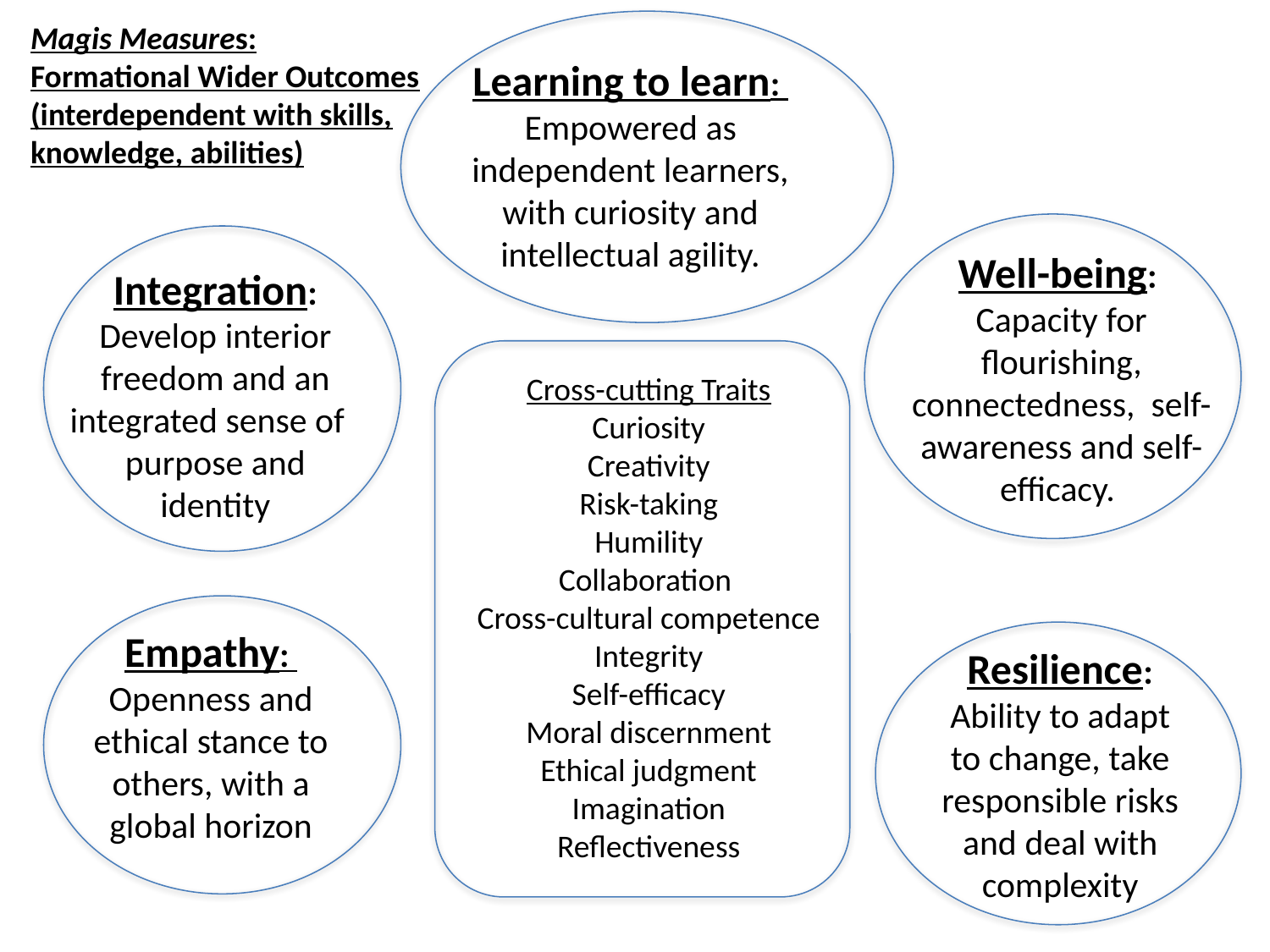

Magis Measures:
Formational Wider Outcomes (interdependent with skills, knowledge, abilities)
Learning to learn:
Empowered as independent learners, with curiosity and intellectual agility.

Well-being:
Capacity for flourishing, connectedness,  self-awareness and self-efficacy.
Integration: Develop interior freedom and an integrated sense of
purpose and
identity

Cross-cutting Traits
Curiosity
Creativity
Risk-taking
Humility
Collaboration
Cross-cultural competence
Integrity
Self-efficacy
Moral discernment
Ethical judgment
Imagination
Reflectiveness

Empathy:
Openness and ethical stance to others, with a
global horizon

Resilience: Ability to adapt to change, take responsible risks
and deal with complexity